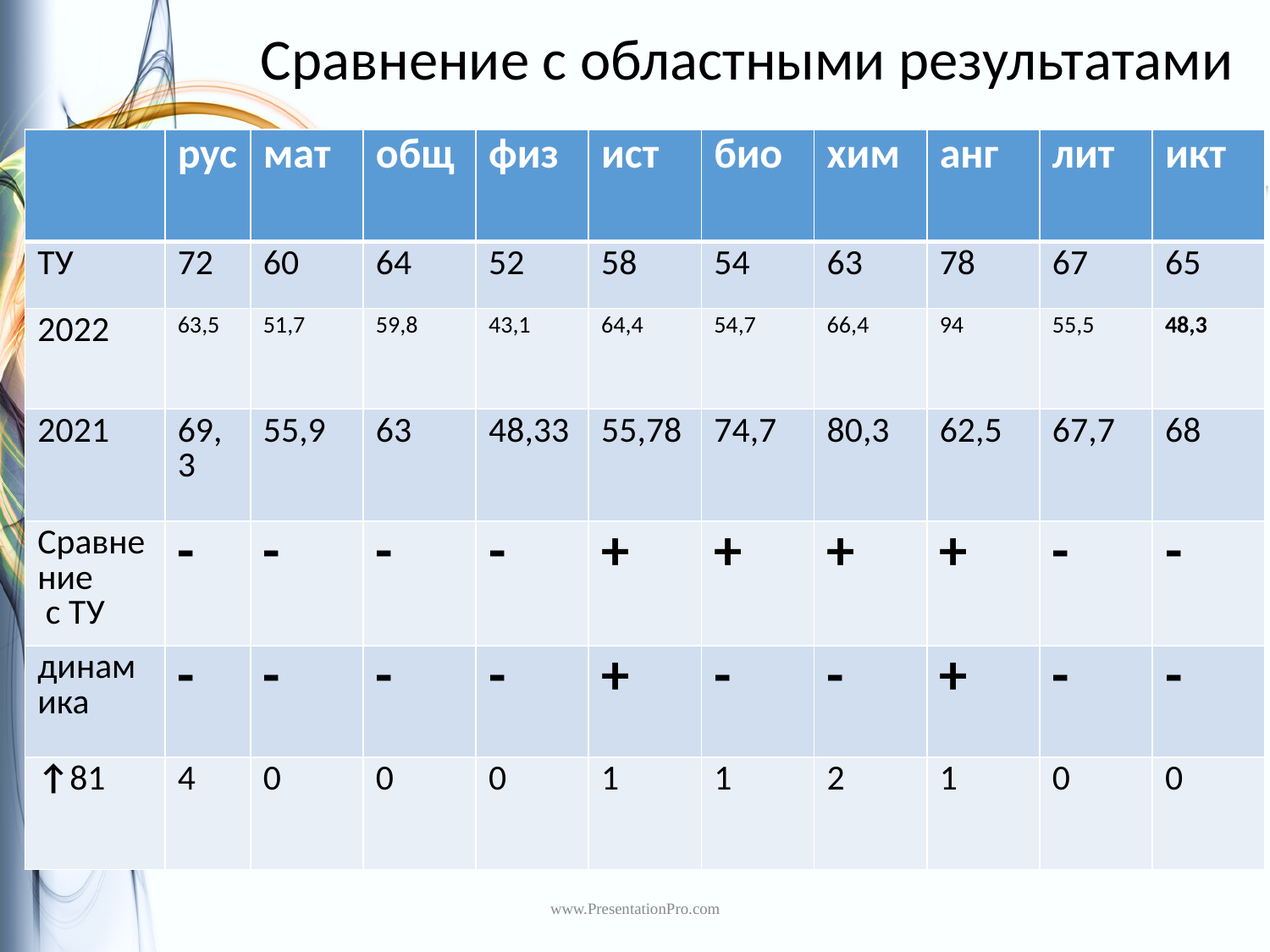

# Сравнение с областными результатами
|  | рус | мат | общ | физ | ист | био | хим | анг | лит | икт |
| --- | --- | --- | --- | --- | --- | --- | --- | --- | --- | --- |
| ТУ | 72 | 60 | 64 | 52 | 58 | 54 | 63 | 78 | 67 | 65 |
| 2022 | 63,5 | 51,7 | 59,8 | 43,1 | 64,4 | 54,7 | 66,4 | 94 | 55,5 | 48,3 |
| 2021 | 69,3 | 55,9 | 63 | 48,33 | 55,78 | 74,7 | 80,3 | 62,5 | 67,7 | 68 |
| Сравнение с ТУ | - | - | - | - | + | + | + | + | - | - |
| динамика | - | - | - | - | + | - | - | + | - | - |
| ↑81 | 4 | 0 | 0 | 0 | 1 | 1 | 2 | 1 | 0 | 0 |
www.PresentationPro.com